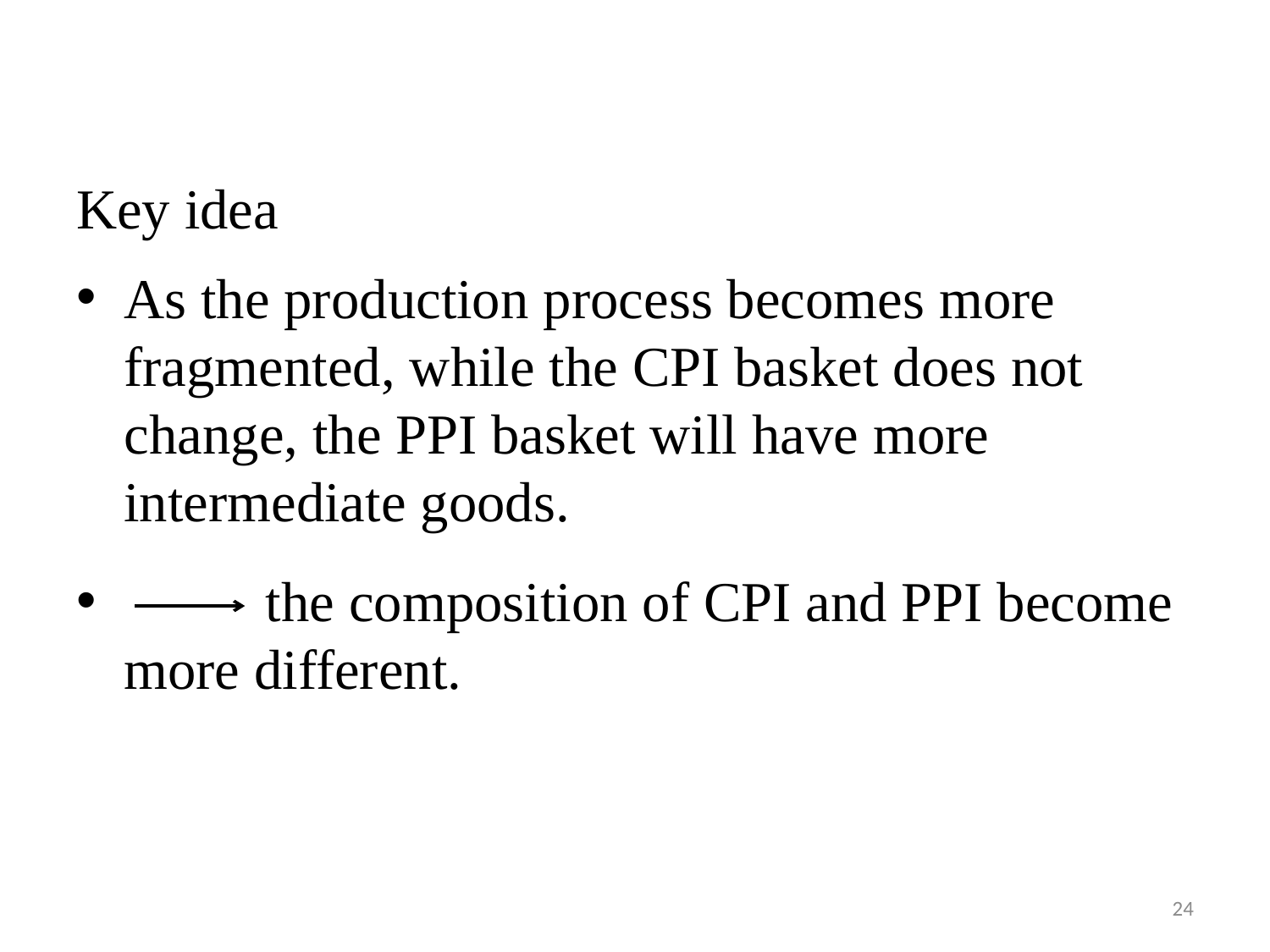

Key idea
As the production process becomes more fragmented, while the CPI basket does not change, the PPI basket will have more intermediate goods.
          the composition of CPI and PPI become more different.

24